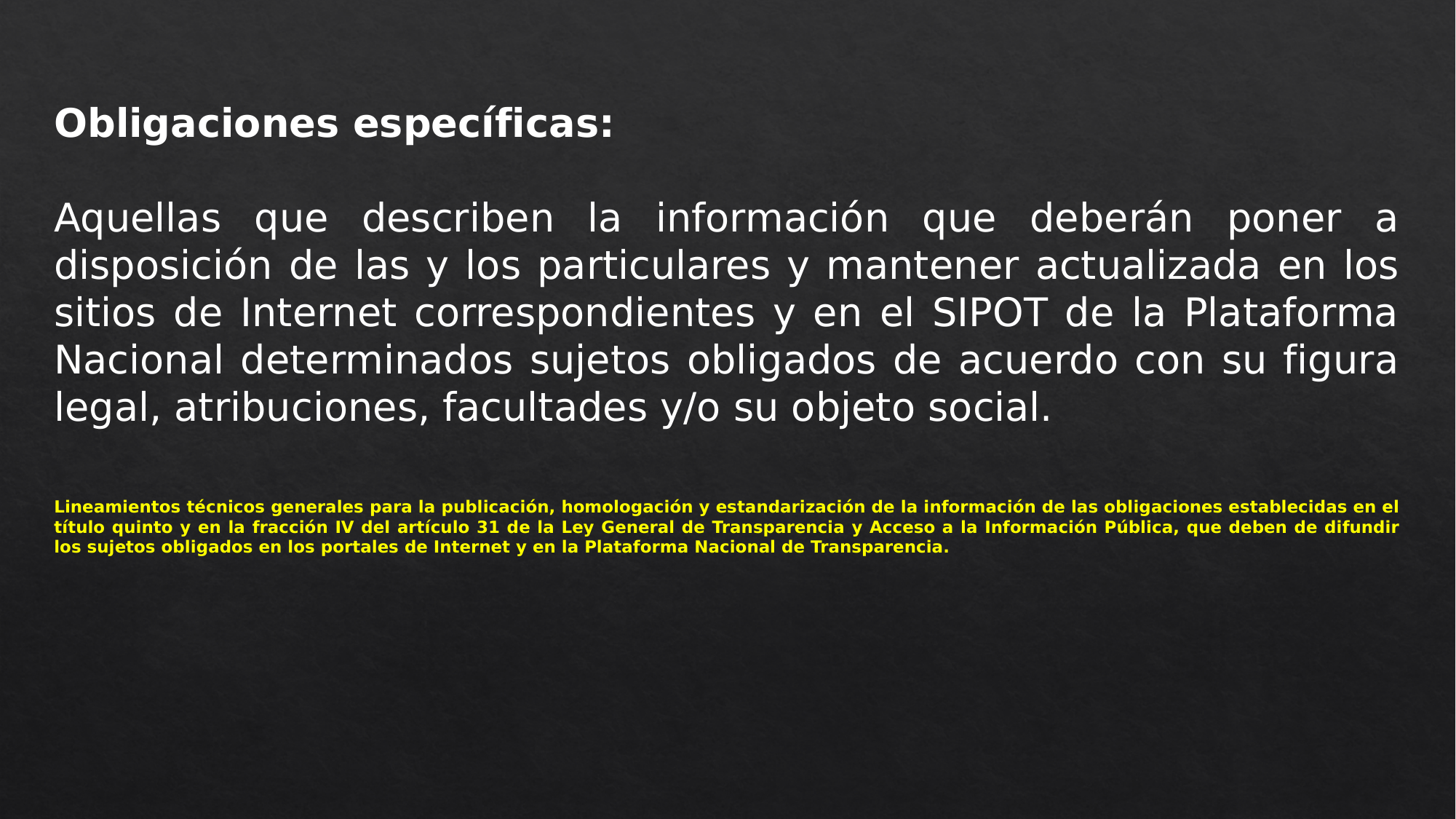

Obligaciones específicas:

Aquellas que describen la información que deberán poner a disposición de las y los particulares y mantener actualizada en los sitios de Internet correspondientes y en el SIPOT de la Plataforma Nacional determinados sujetos obligados de acuerdo con su figura legal, atribuciones, facultades y/o su objeto social.

Lineamientos técnicos generales para la publicación, homologación y estandarización de la información de las obligaciones establecidas en el título quinto y en la fracción IV del artículo 31 de la Ley General de Transparencia y Acceso a la Información Pública, que deben de difundir los sujetos obligados en los portales de Internet y en la Plataforma Nacional de Transparencia.